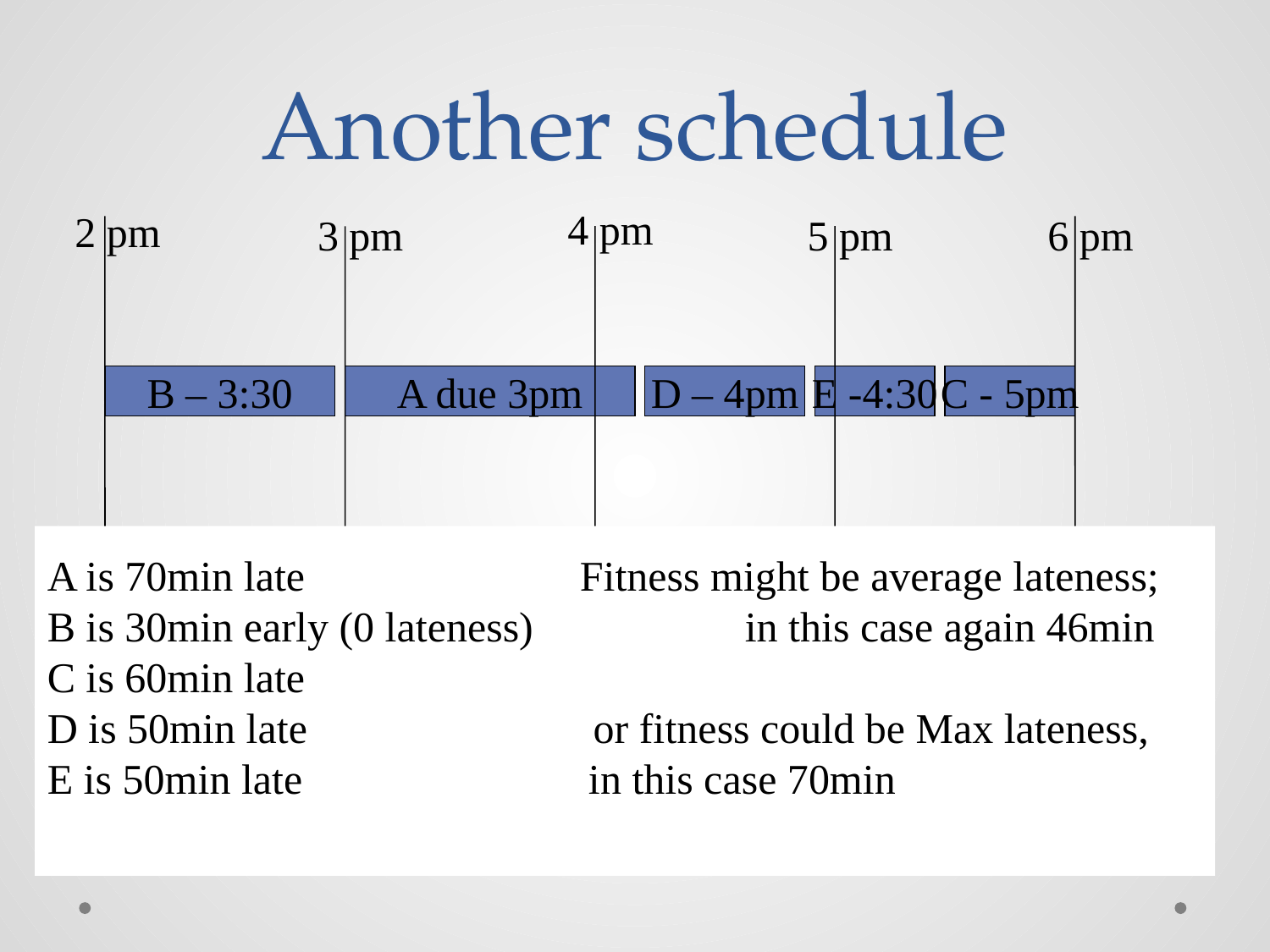

# Another schedule
4 pm
2 pm
3 pm
5 pm
6 pm

B – 3:30
A due 3pm
D – 4pm
E -4:30
C - 5pm
A is 70min late                          Fitness might be average lateness;
B is 30min early (0 lateness)                    in this case again 46min
C is 60min late
D is 50min late                           or fitness could be Max lateness,
E is 50min late                           in this case 70min